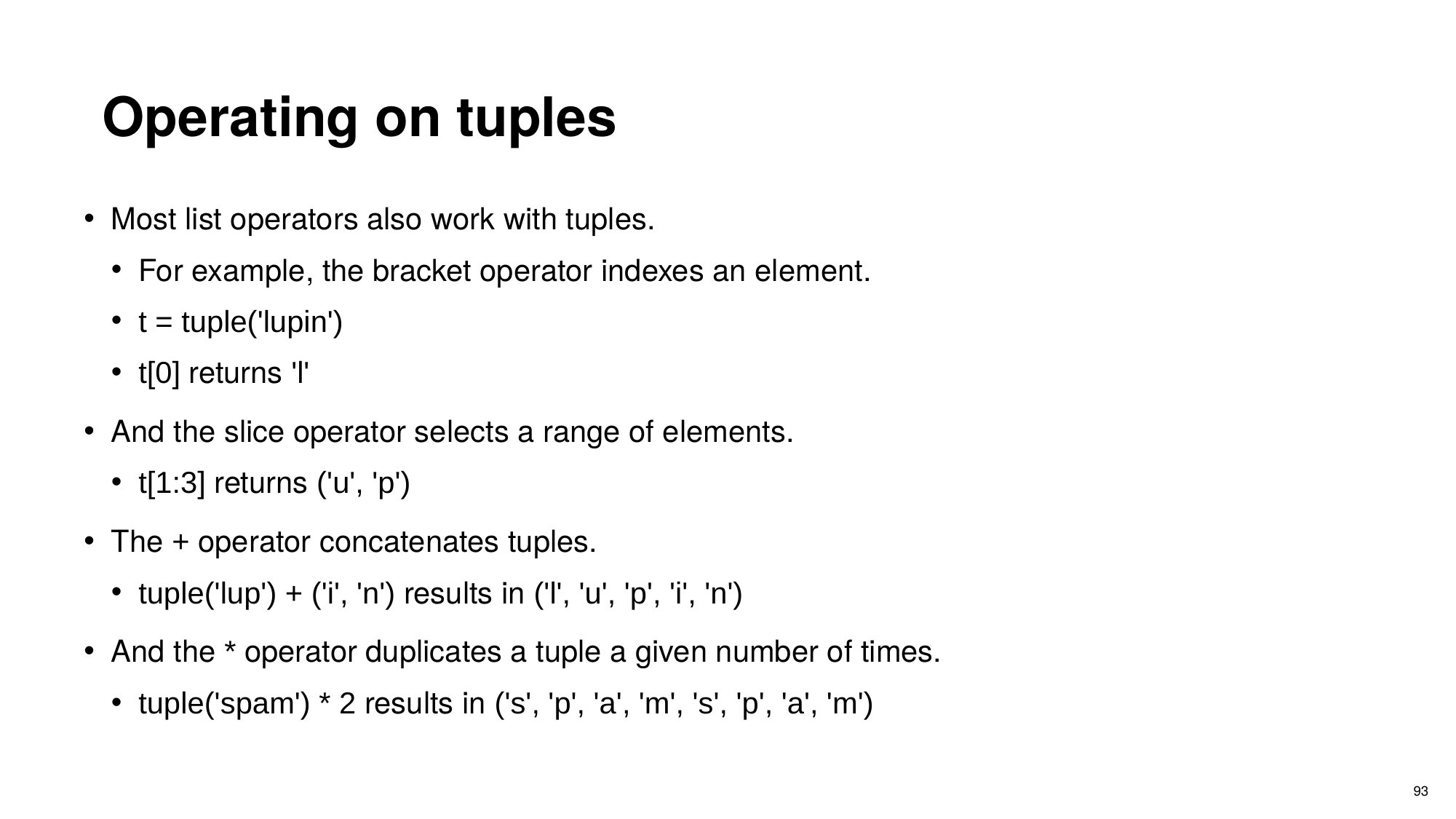

Operating on tuples

Most list operators also work with tuples.
For example, the bracket operator indexes an element.
t = tuple('lupin')
t[0] returns 'l'
And the slice operator selects a range of elements.
t[1:3] returns ('u', 'p')
The + operator concatenates tuples.
tuple('lup') + ('i', 'n') results in ('l', 'u', 'p', 'i', 'n')
And the * operator duplicates a tuple a given number of times.
tuple('spam') * 2 results in ('s', 'p', 'a', 'm', 's', 'p', 'a', 'm')
93